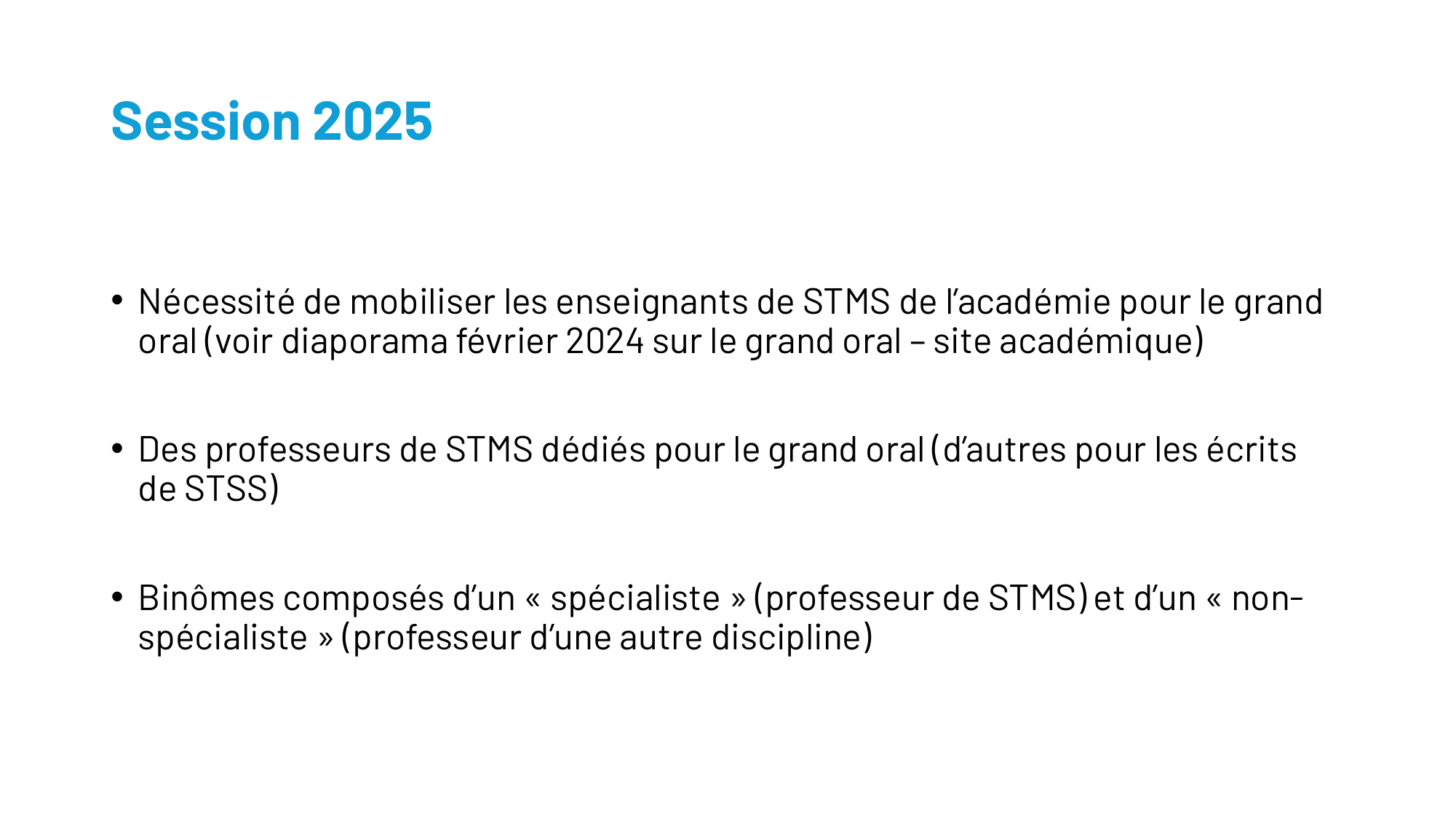

# Session 2025

Nécessité de mobiliser les enseignants de STMS de l’académie pour le grand oral (voir diaporama février 2024 sur le grand oral – site académique)

Des professeurs de STMS dédiés pour le grand oral (d’autres pour les écrits de STSS)

Binômes composés d’un « spécialiste » (professeur de STMS) et d’un « non-spécialiste » (professeur d’une autre discipline)